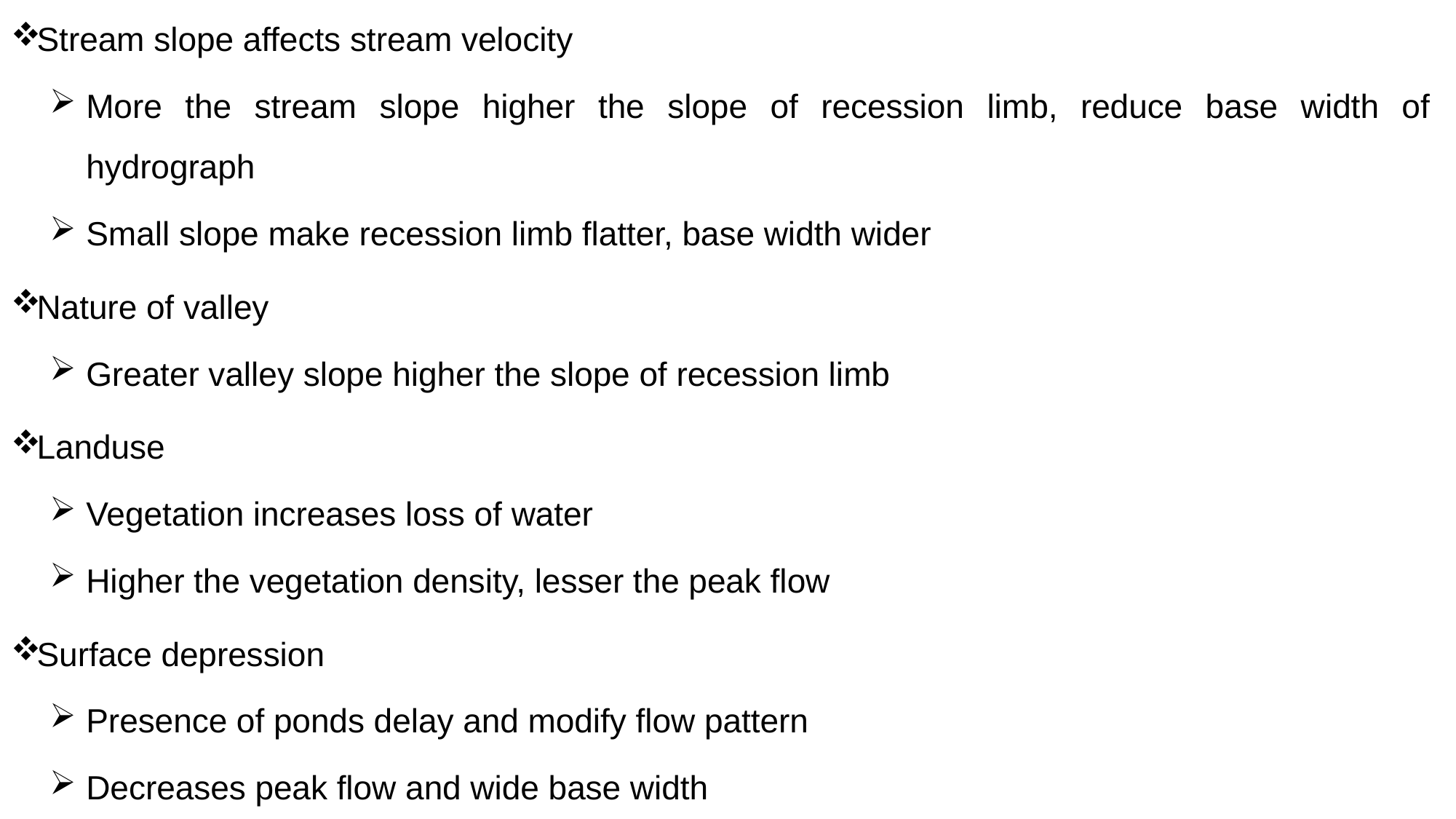

Stream slope affects stream velocity
More the stream slope higher the slope of recession limb, reduce base width of hydrograph
Small slope make recession limb flatter, base width wider
Nature of valley
Greater valley slope higher the slope of recession limb
Landuse
Vegetation increases loss of water
Higher the vegetation density, lesser the peak flow
Surface depression
Presence of ponds delay and modify flow pattern
Decreases peak flow and wide base width